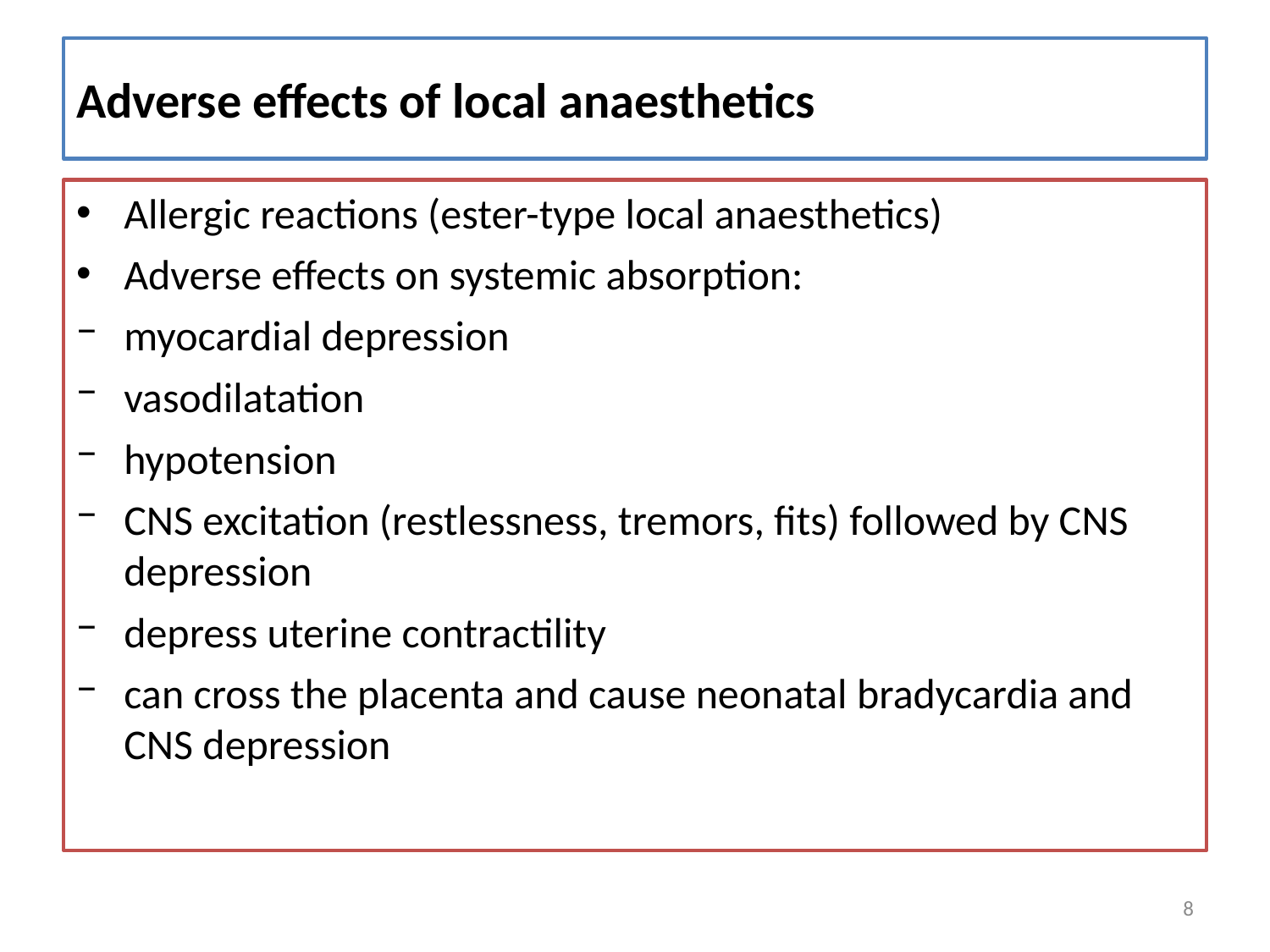

# Adverse effects of local anaesthetics
Allergic reactions (ester-type local anaesthetics)
Adverse effects on systemic absorption:
myocardial depression
vasodilatation
hypotension
CNS excitation (restlessness, tremors, fits) followed by CNS depression
depress uterine contractility
can cross the placenta and cause neonatal bradycardia and CNS depression

8